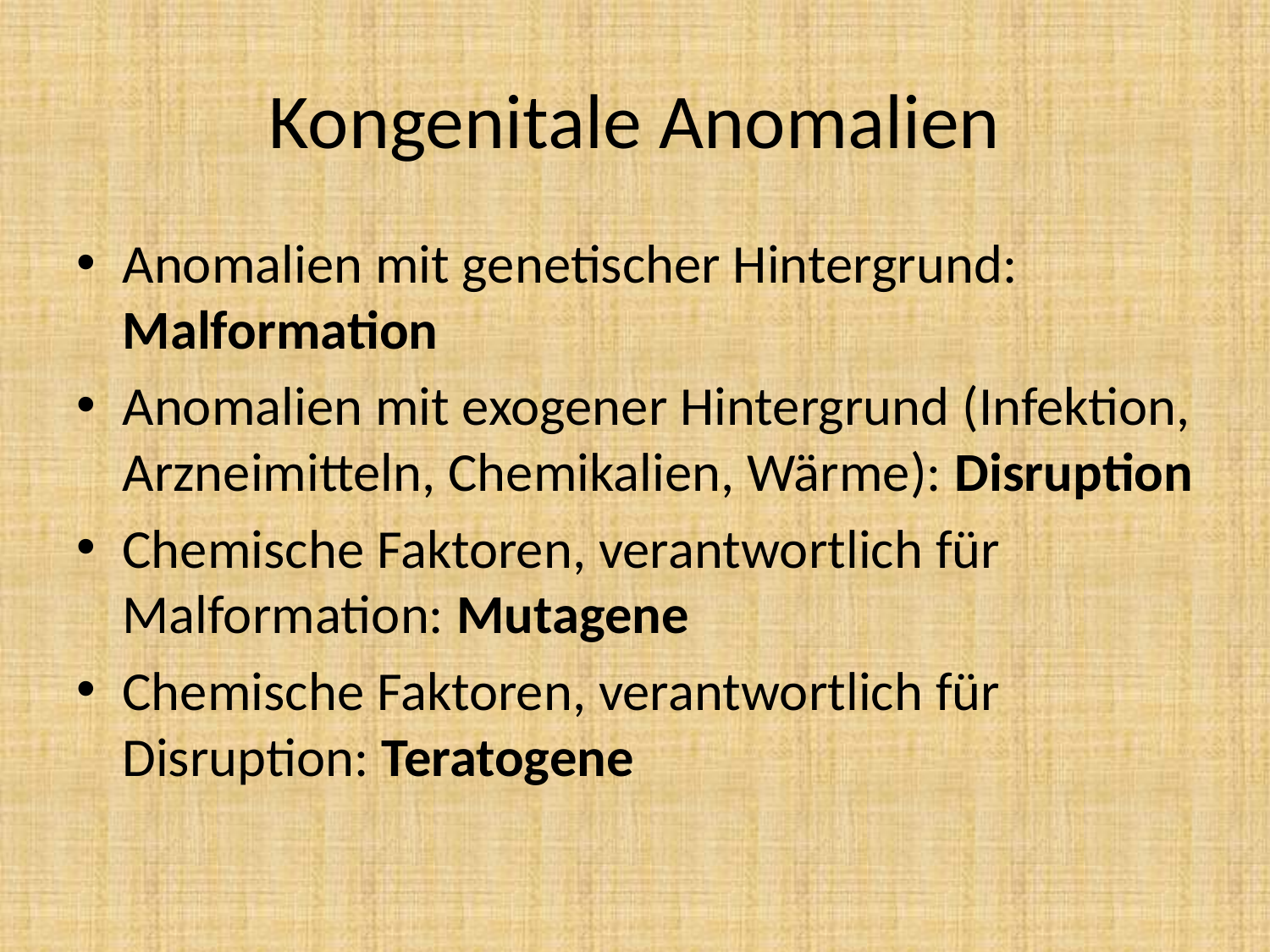

# Kongenitale Anomalien
Anomalien mit genetischer Hintergrund: Malformation
Anomalien mit exogener Hintergrund (Infektion, Arzneimitteln, Chemikalien, Wärme): Disruption
Chemische Faktoren, verantwortlich für Malformation: Mutagene
Chemische Faktoren, verantwortlich für Disruption: Teratogene